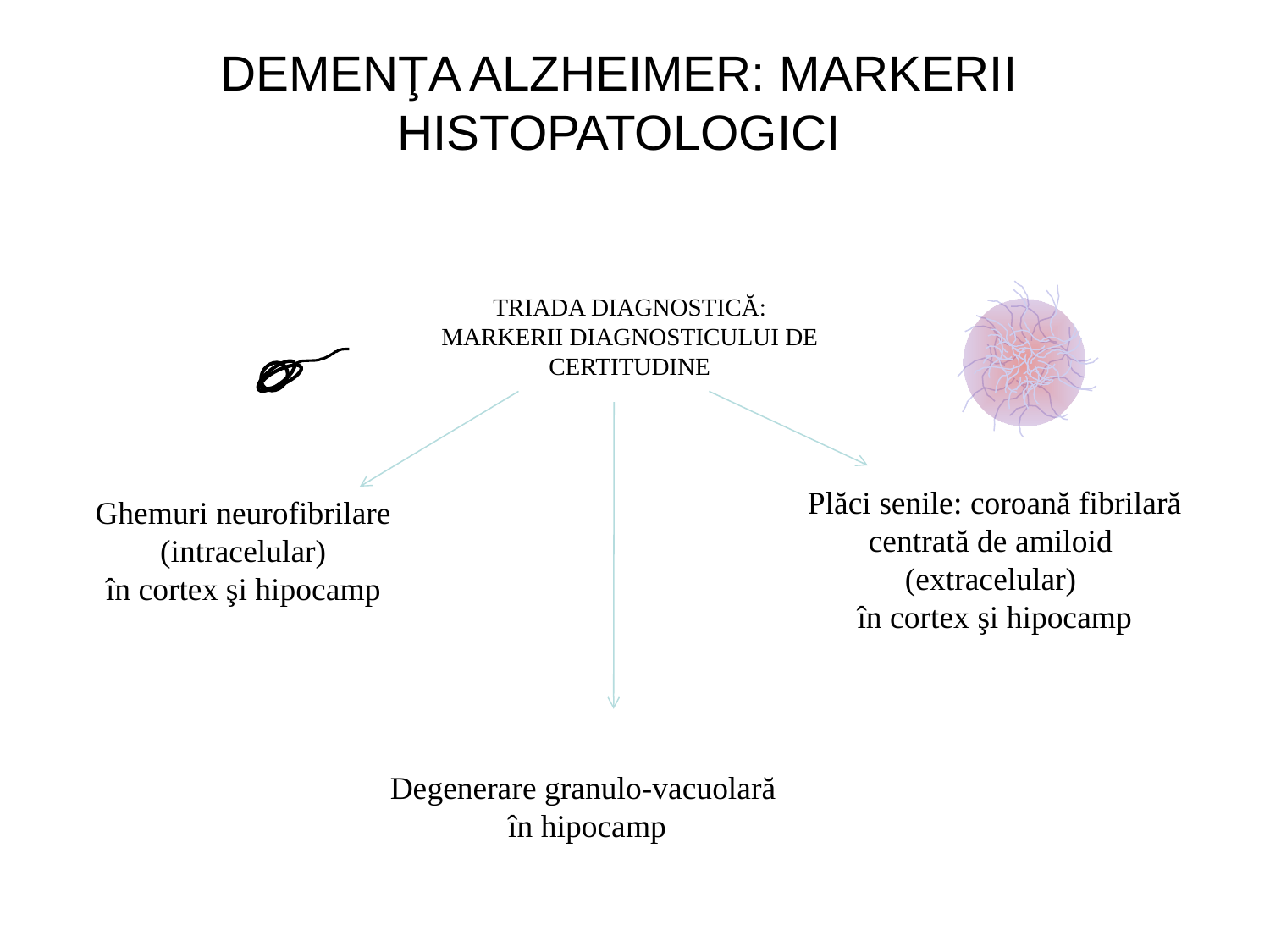

# DEMENŢA ALZHEIMER: MARKERII HISTOPATOLOGICI
TRIADA DIAGNOSTICĂ:
MARKERII DIAGNOSTICULUI DE CERTITUDINE

Plăci senile: coroană fibrilară centrată de amiloid
(extracelular)
în cortex şi hipocamp
Ghemuri neurofibrilare
(intracelular)
în cortex şi hipocamp
Degenerare granulo-vacuolară
în hipocamp